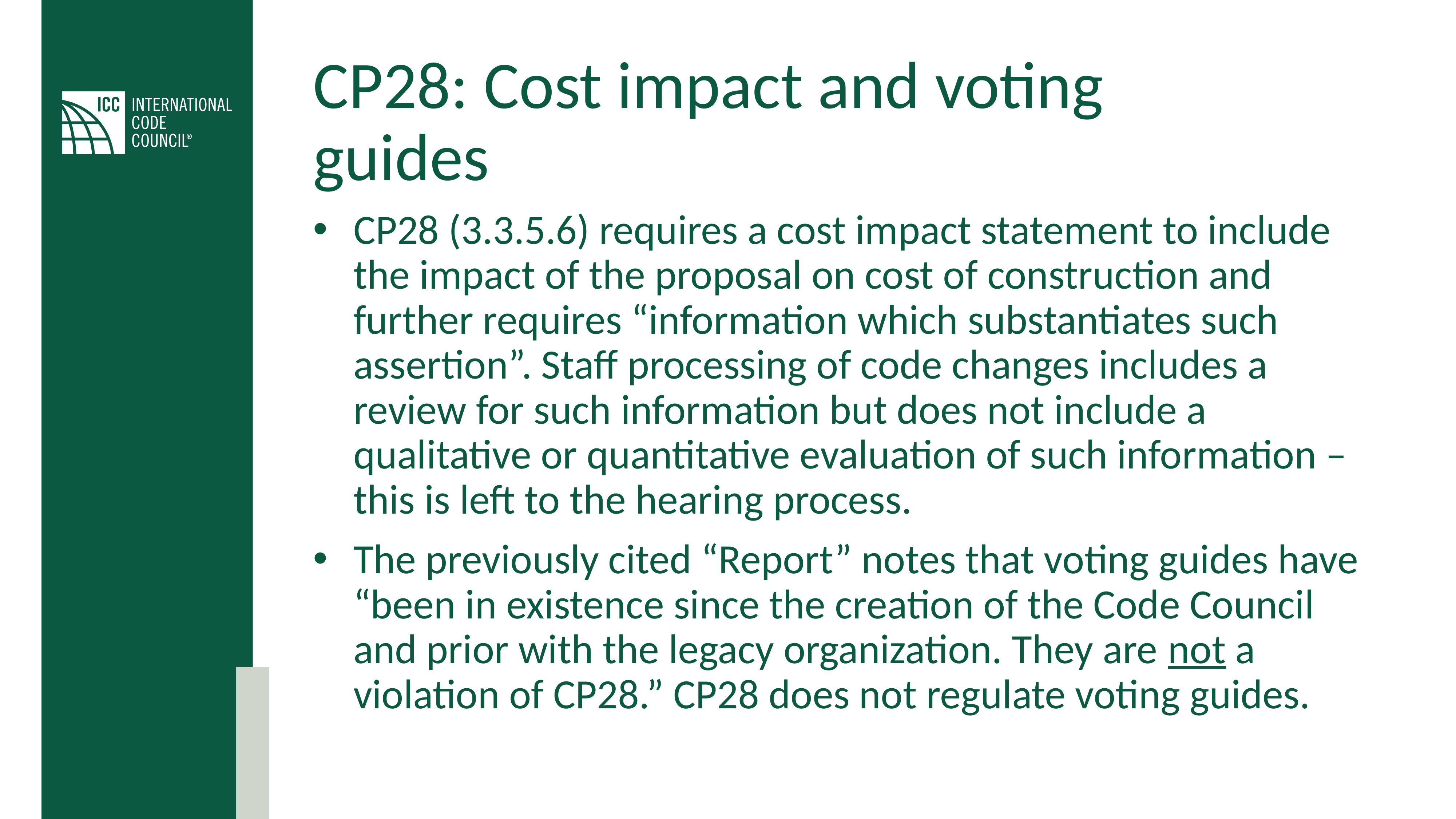

# CP28: Cost impact and voting guides
CP28 (3.3.5.6) requires a cost impact statement to include the impact of the proposal on cost of construction and further requires “information which substantiates such assertion”. Staff processing of code changes includes a review for such information but does not include a qualitative or quantitative evaluation of such information – this is left to the hearing process.
The previously cited “Report” notes that voting guides have “been in existence since the creation of the Code Council and prior with the legacy organization. They are not a violation of CP28.” CP28 does not regulate voting guides.